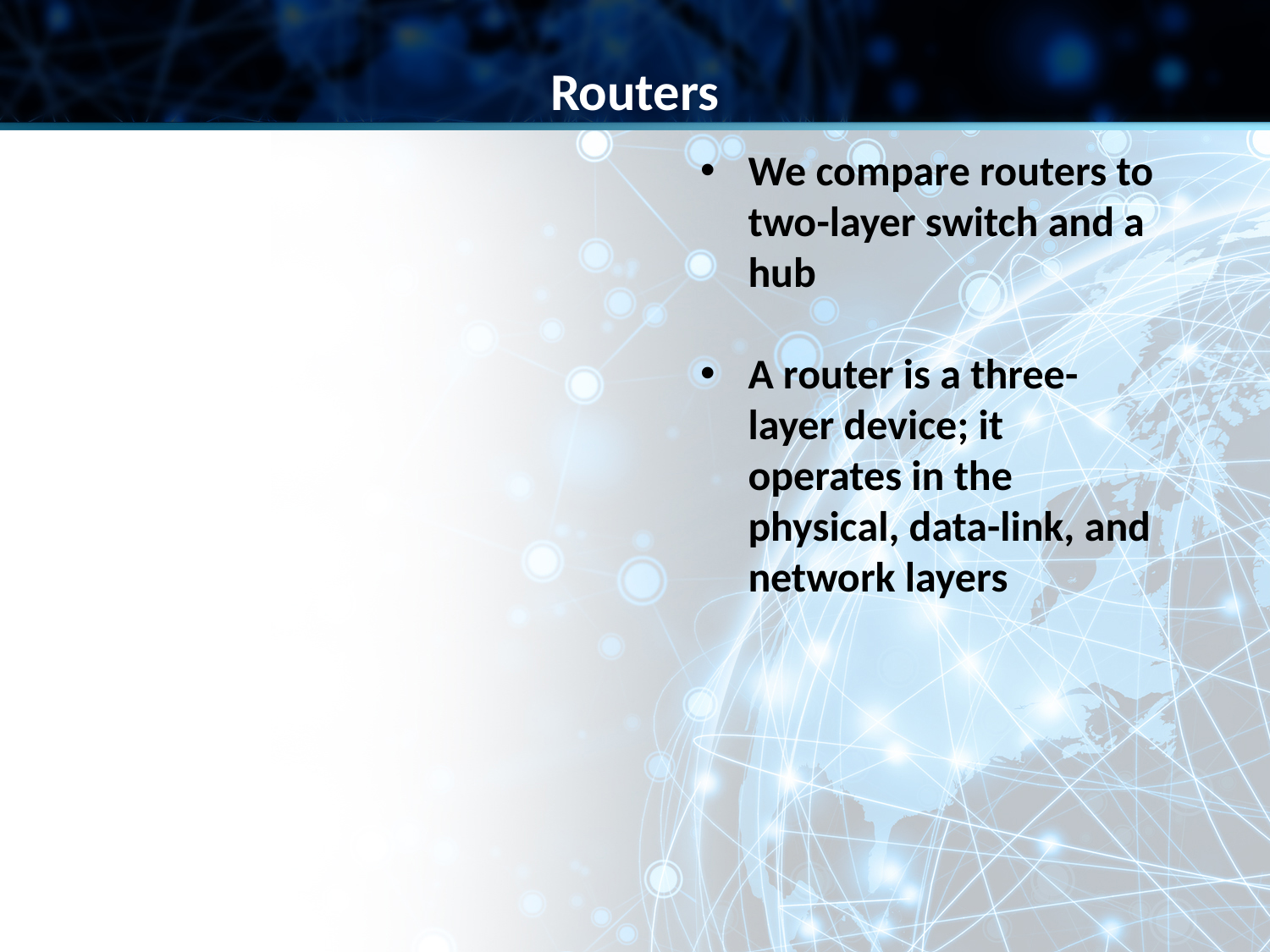

Routers
We compare routers to two-layer switch and a hub

A router is a three-layer device; it operates in the physical, data-link, and network layers